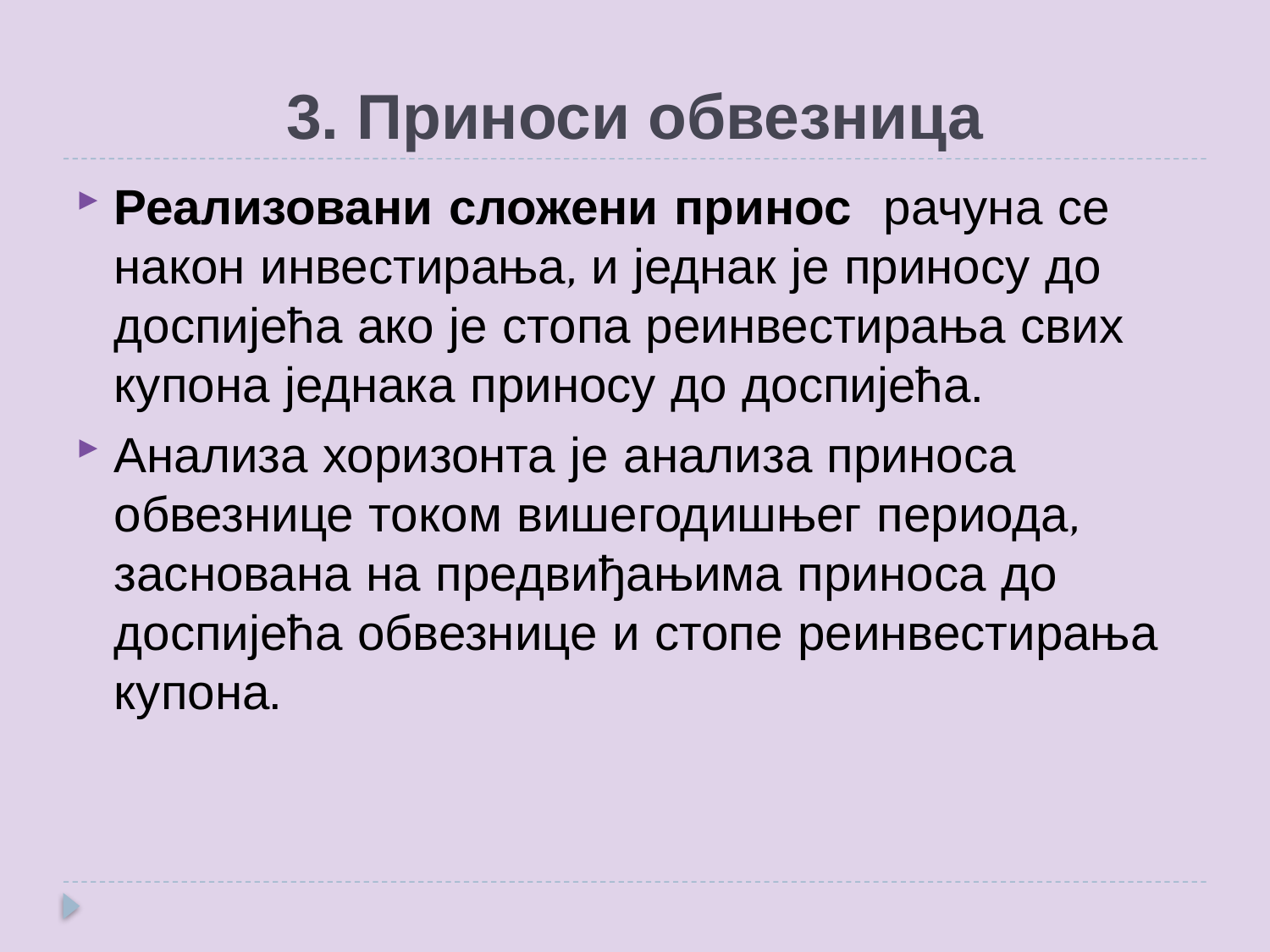

# 3. Приноси обвезница
Реализовани сложени принос  рачуна се након инвестирања, и једнак је приносу до доспијећа ако је стопа реинвестирања свих купона једнака приносу до доспијећа.
Анализа хоризонта је анализа приноса обвезнице током вишегодишњег периода, заснована на предвиђањима приноса до доспијећа обвезнице и стопе реинвестирања купона.